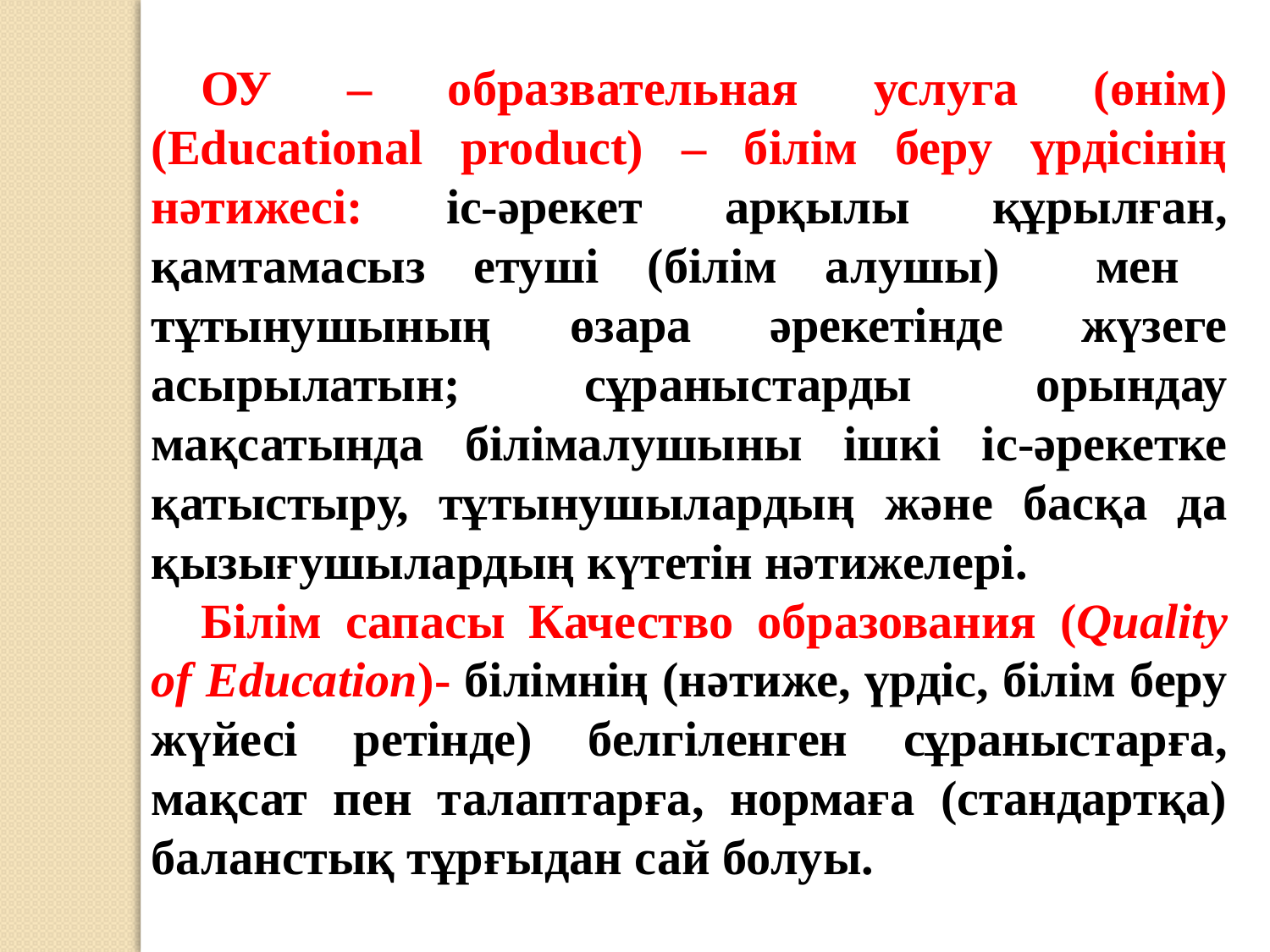

ОУ – образвательная услуга (өнім) (Educational product) – білім беру үрдісінің нәтижесі: іс-әрекет арқылы құрылған, қамтамасыз етуші (білім алушы)  мен  тұтынушының өзара әрекетінде жүзеге асырылатын; сұраныстарды орындау мақсатында білімалушыны ішкі іс-әрекетке қатыстыру, тұтынушылардың және басқа да қызығушылардың күтетін нәтижелері.
Білім сапасы Качество образования (Quality of Education)- білімнің (нәтиже, үрдіс, білім беру жүйесі ретінде) белгіленген сұраныстарға, мақсат пен талаптарға, нормаға (стандартқа) баланстық тұрғыдан сай болуы.